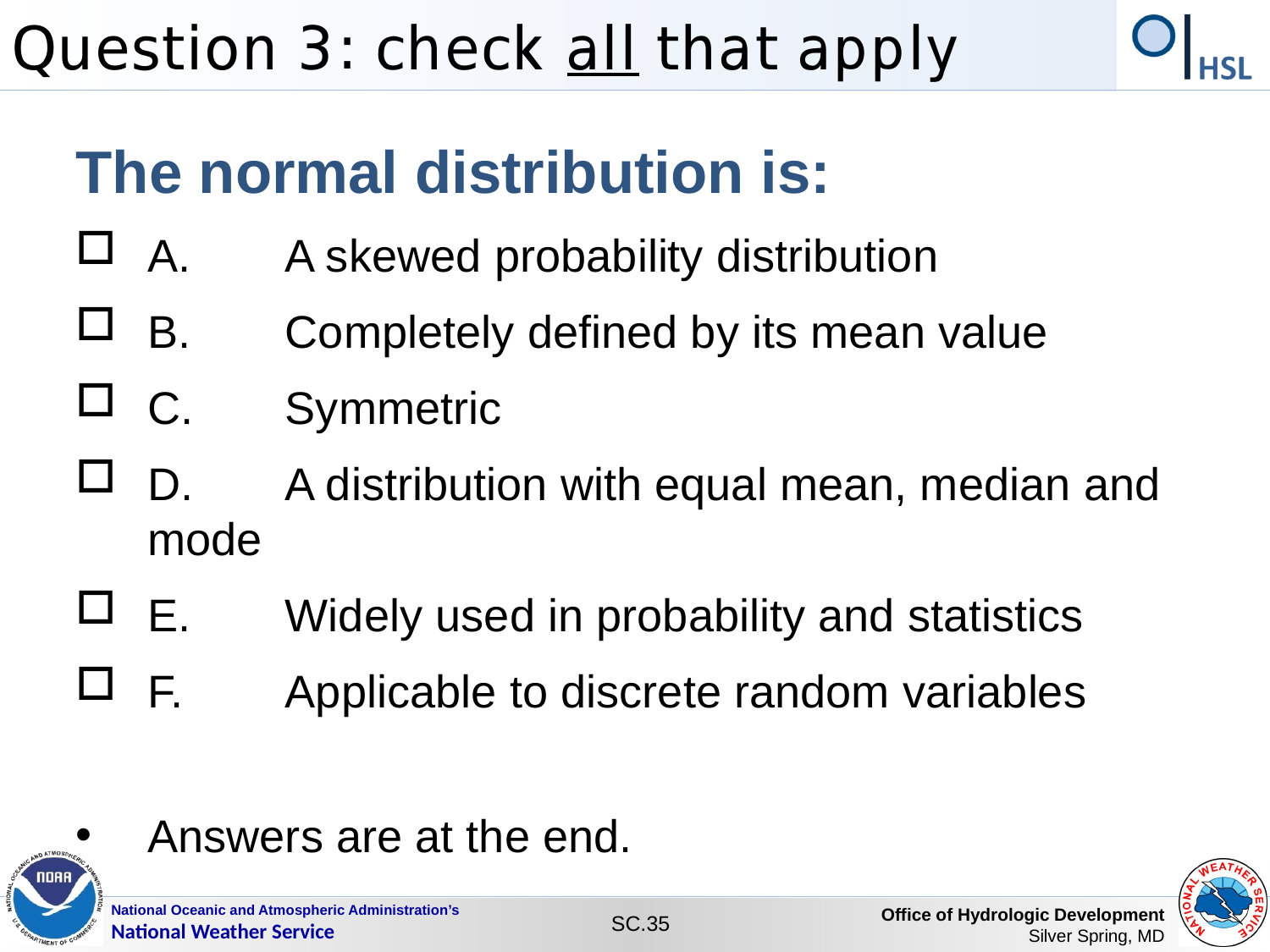

Question 3: check all that apply
The normal distribution is:
A.	A skewed probability distribution
B.	Completely defined by its mean value
C.	Symmetric
D.	A distribution with equal mean, median and mode
E.	Widely used in probability and statistics
F.	Applicable to discrete random variables

Answers are at the end.